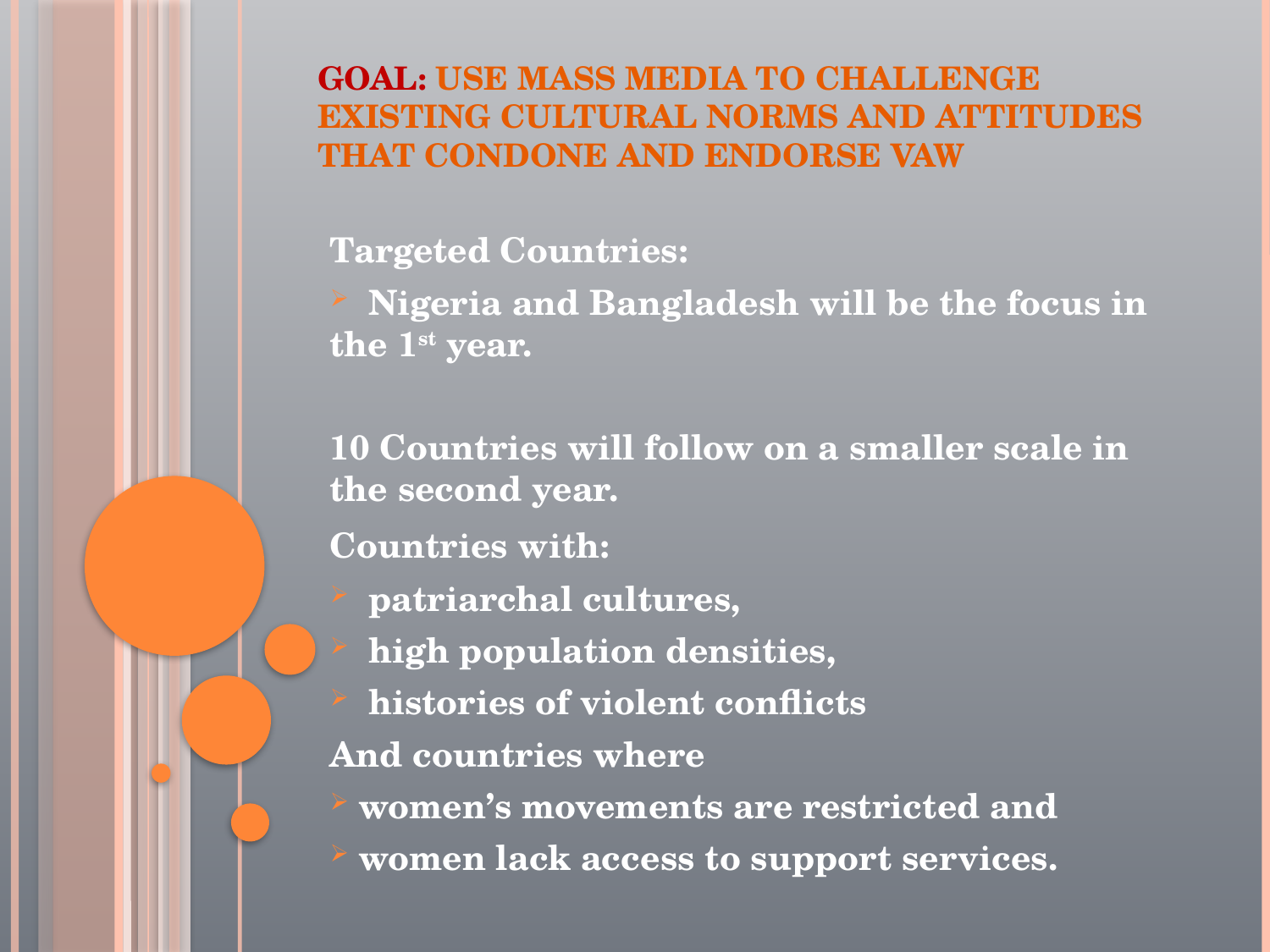

# Goal: use mass media to challenge existing cultural norms and attitudes that condone and endorse VAW
Targeted Countries:
  Nigeria and Bangladesh will be the focus in the 1st year.

10 Countries will follow on a smaller scale in the second year.
Countries with:
  patriarchal cultures,
  high population densities,
  histories of violent conflicts
And countries where
 women’s movements are restricted and
 women lack access to support services.